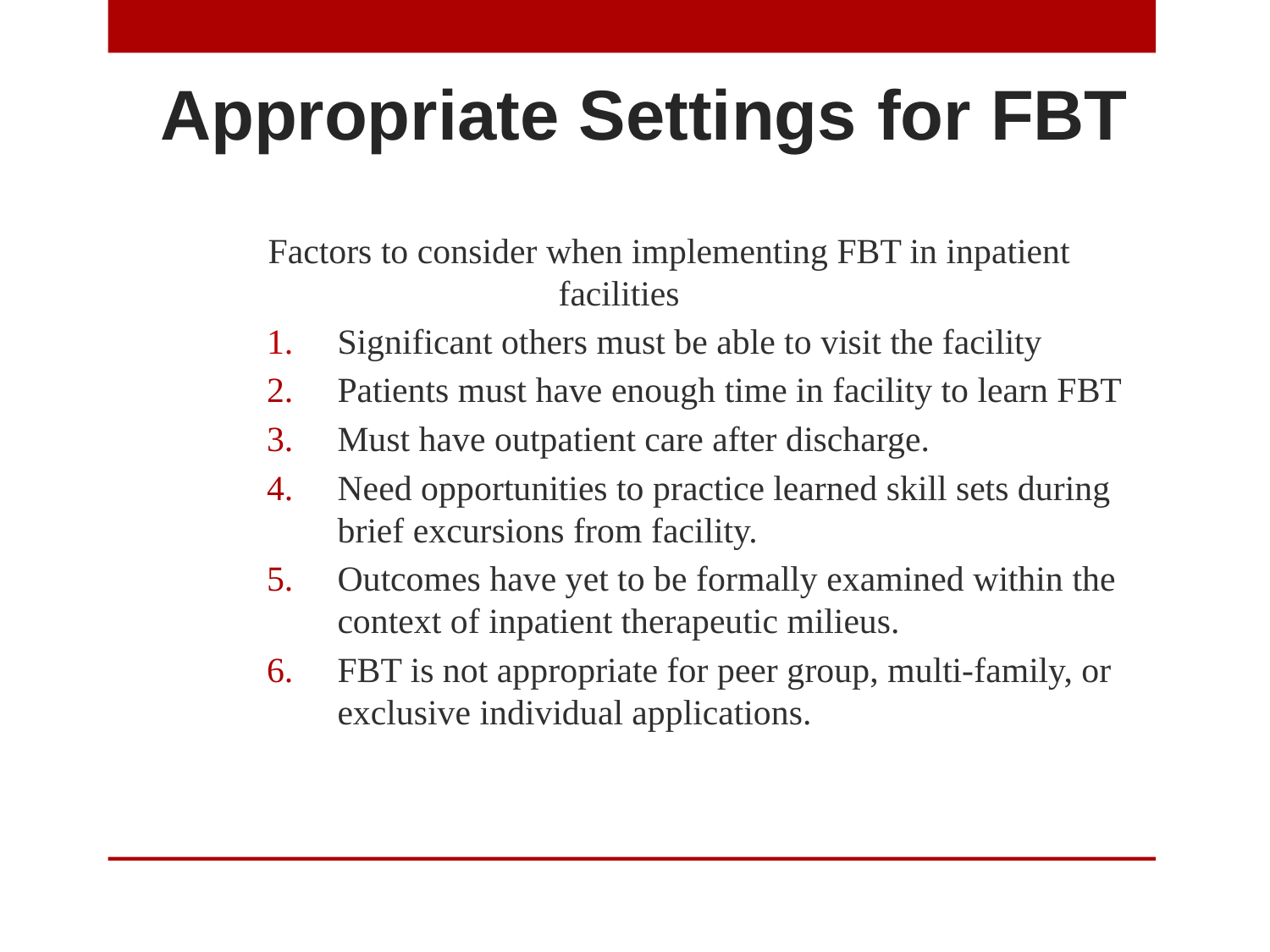

Appropriate Settings for FBT
	Factors to consider when implementing FBT in inpatient facilities
Significant others must be able to visit the facility
Patients must have enough time in facility to learn FBT
Must have outpatient care after discharge.
Need opportunities to practice learned skill sets during brief excursions from facility.
Outcomes have yet to be formally examined within the context of inpatient therapeutic milieus.
FBT is not appropriate for peer group, multi-family, or exclusive individual applications.